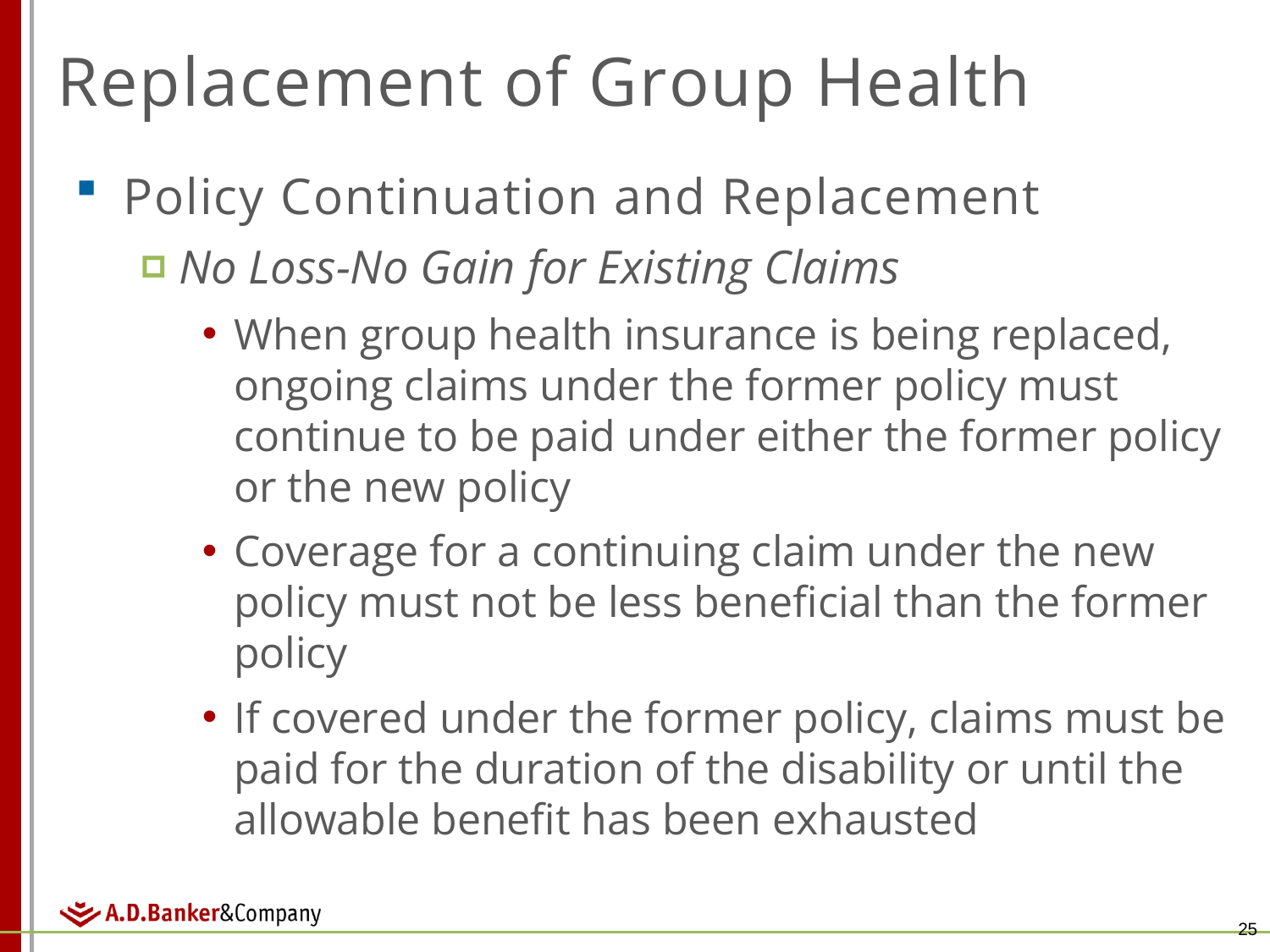

# Replacement of Group Health
Policy Continuation and Replacement
No Loss-No Gain for Existing Claims
When group health insurance is being replaced, ongoing claims under the former policy must continue to be paid under either the former policy or the new policy
Coverage for a continuing claim under the new policy must not be less beneficial than the former policy
If covered under the former policy, claims must be paid for the duration of the disability or until the allowable benefit has been exhausted
25